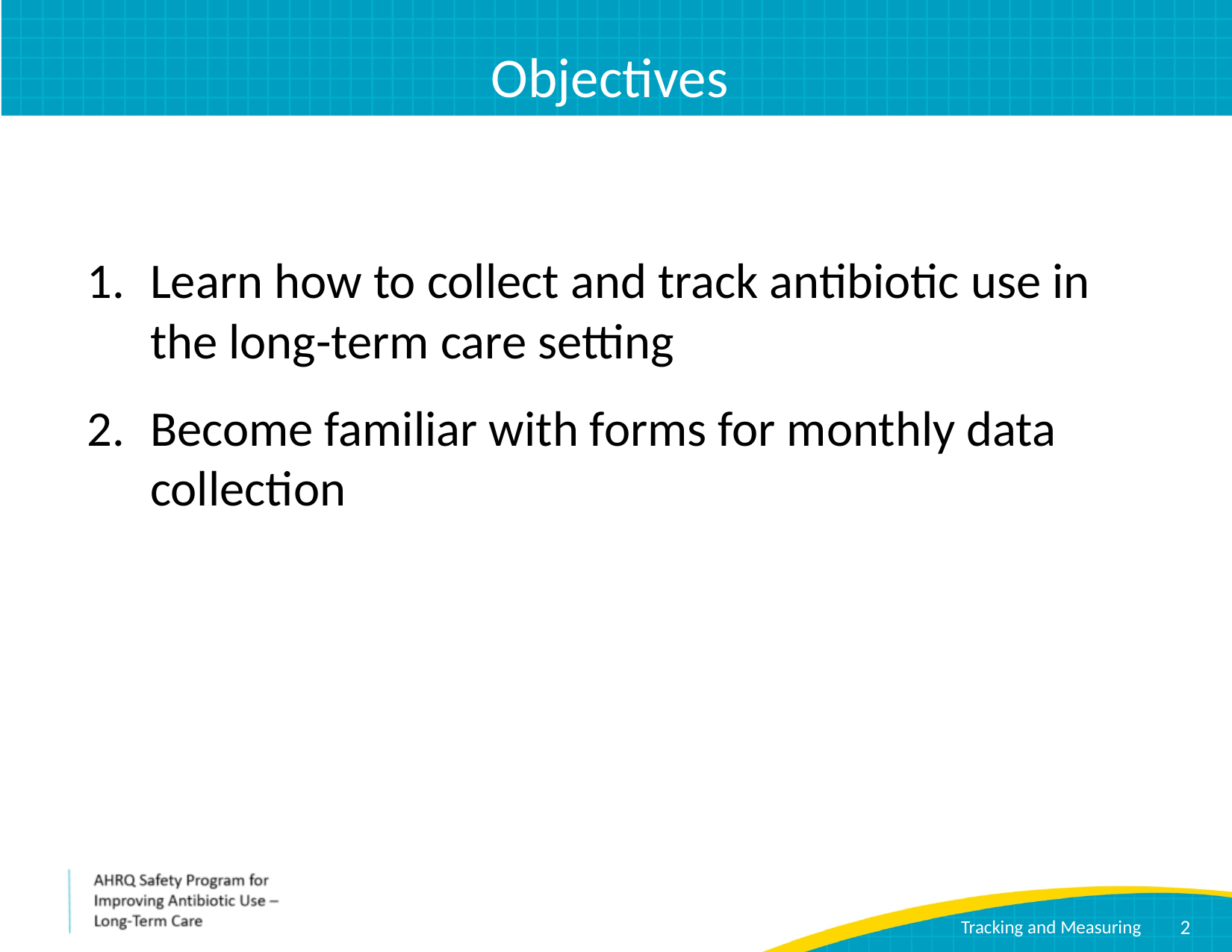

# Objectives
Learn how to collect and track antibiotic use in the long-term care setting
Become familiar with forms for monthly data collection
2